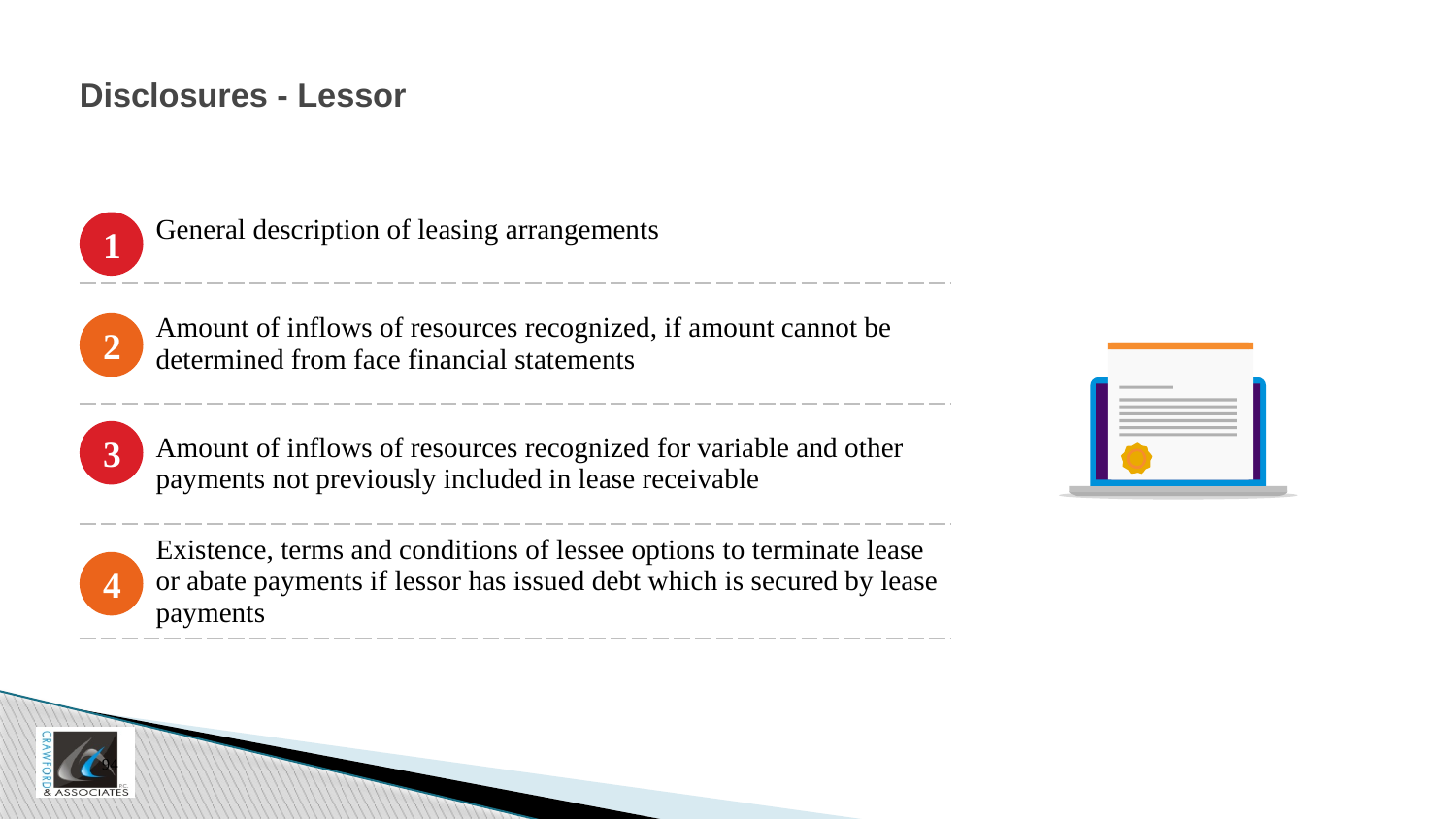

# Disclosures - Lessor
| General description of leasing arrangements |
| --- |
| Amount of inflows of resources recognized, if amount cannot be determined from face financial statements |
| Amount of inflows of resources recognized for variable and other payments not previously included in lease receivable |
| Existence, terms and conditions of lessee options to terminate lease or abate payments if lessor has issued debt which is secured by lease payments |
1
2

3
4
94